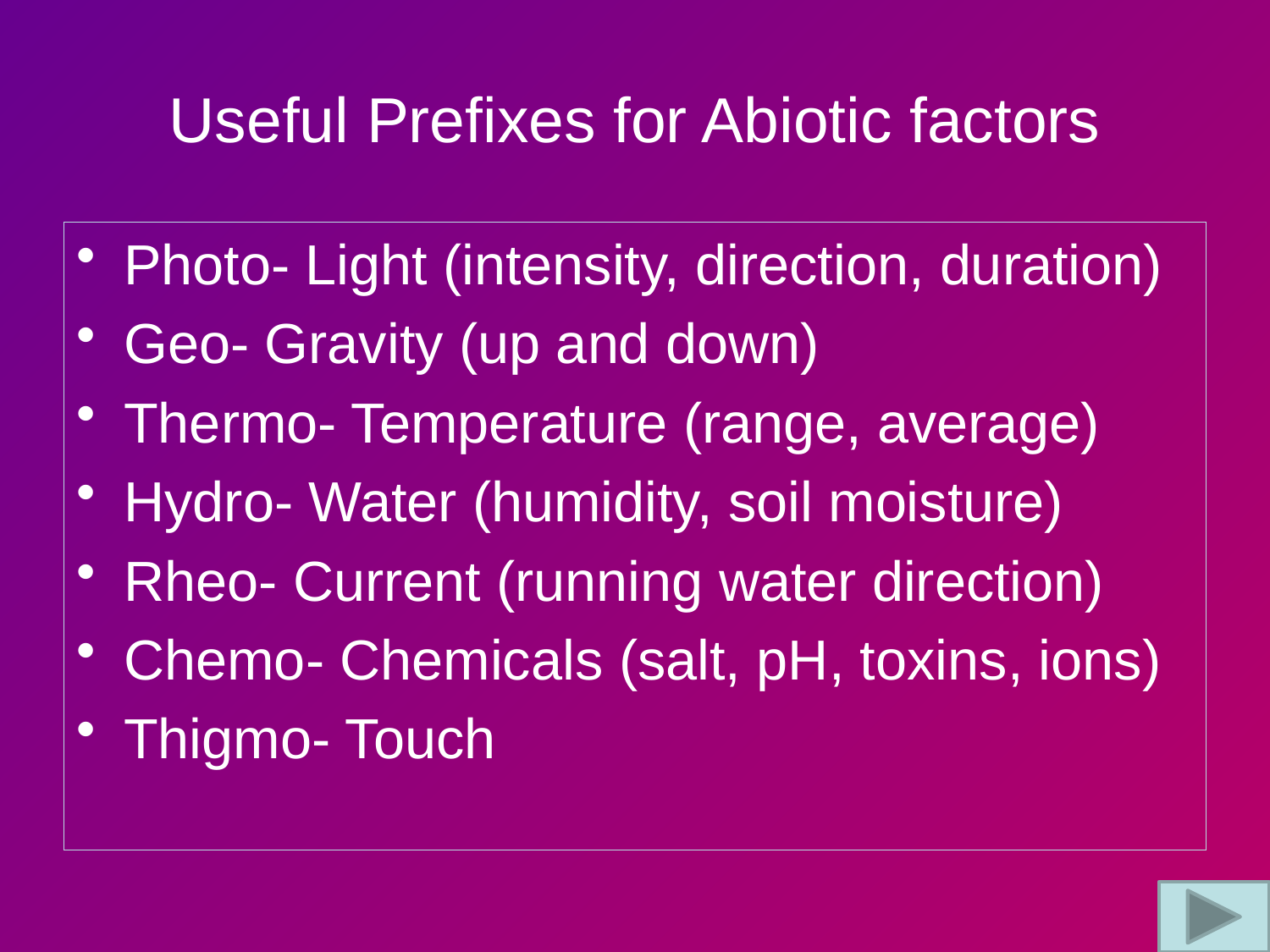

# Useful Prefixes for Abiotic factors
Photo- Light (intensity, direction, duration)
Geo- Gravity (up and down)
Thermo- Temperature (range, average)
Hydro- Water (humidity, soil moisture)
Rheo- Current (running water direction)
Chemo- Chemicals (salt, pH, toxins, ions)
Thigmo- Touch